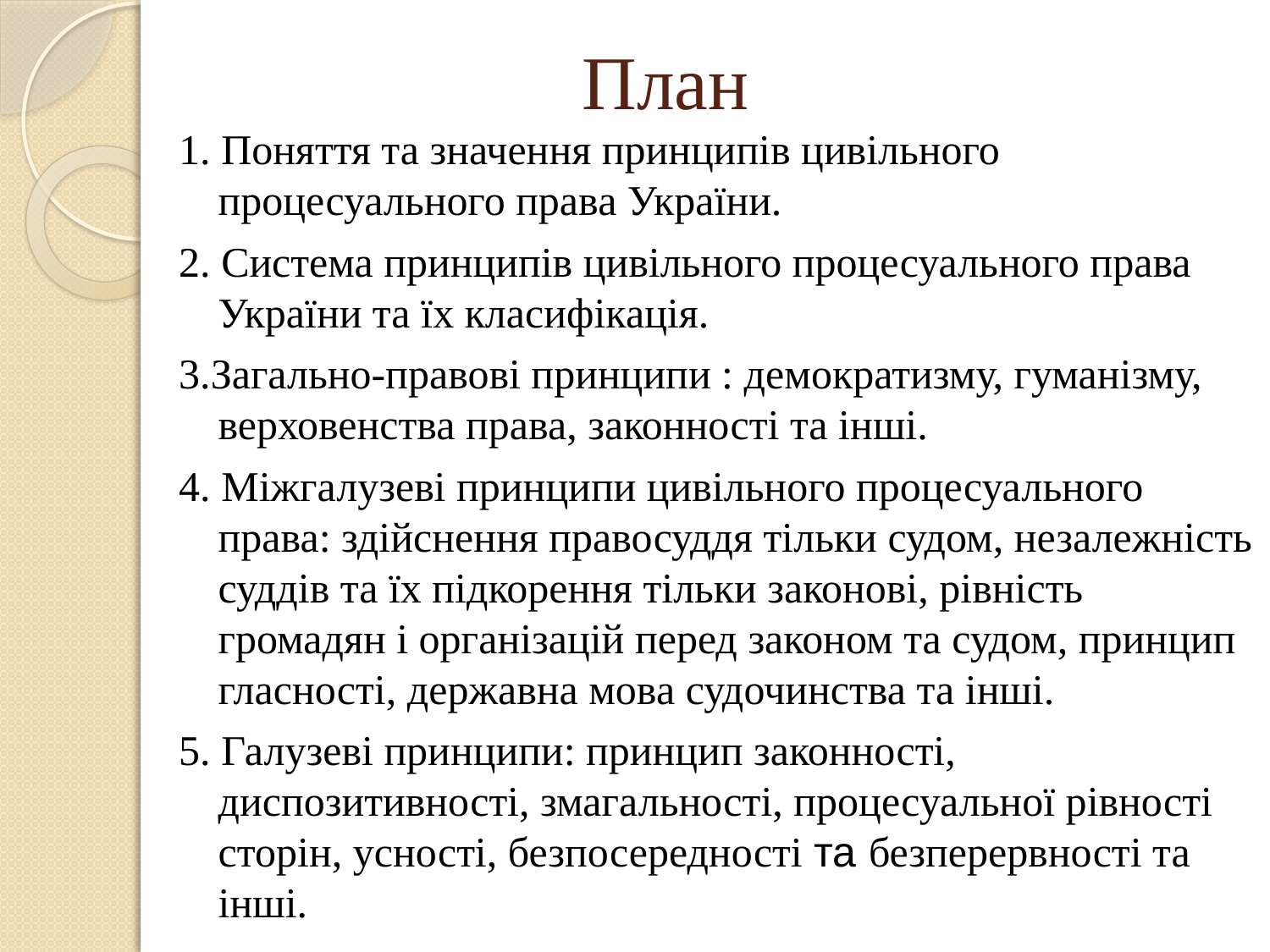

# План
1. Поняття та значення принципів цивільного процесуального права України.
2. Система принципів цивільного процесуального права України та їх класифікація.
3.Загально-правові принципи : демократизму, гуманізму, верховенства права, законності та інші.
4. Міжгалузеві принципи цивільного процесуального права: здійснення правосуддя тільки судом, незалежність суддів та їх підкорення тільки законові, рівність громадян і організацій перед законом та судом, принцип гласності, державна мова судочинства та інші.
5. Галузеві принципи: принцип законності, диспозитивності, змагальності, процесуальної рівності сторін, усності, безпосередності та безперервності та інші.